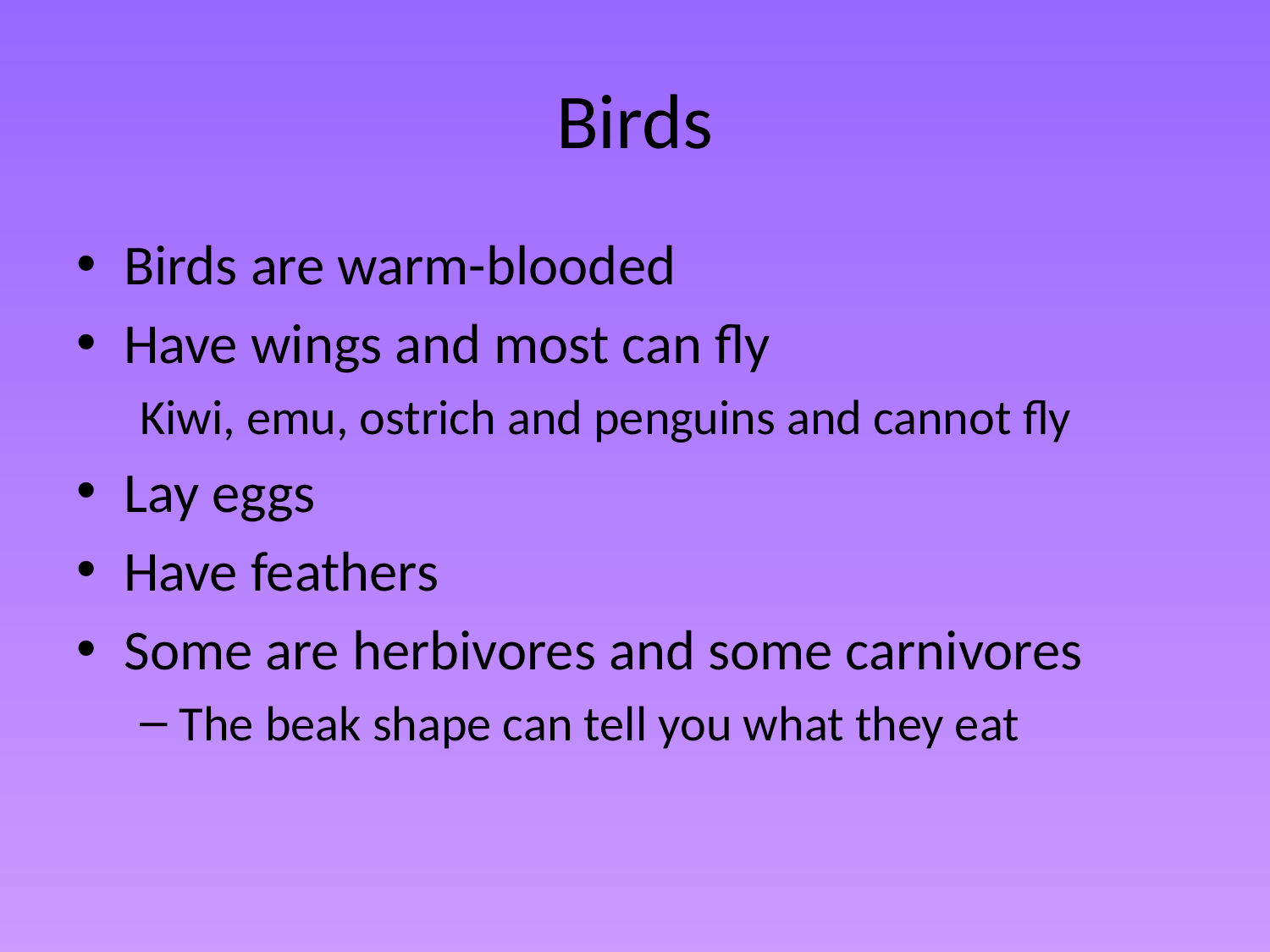

# Birds
Birds are warm-blooded
Have wings and most can fly
Kiwi, emu, ostrich and penguins and cannot fly
Lay eggs
Have feathers
Some are herbivores and some carnivores
The beak shape can tell you what they eat